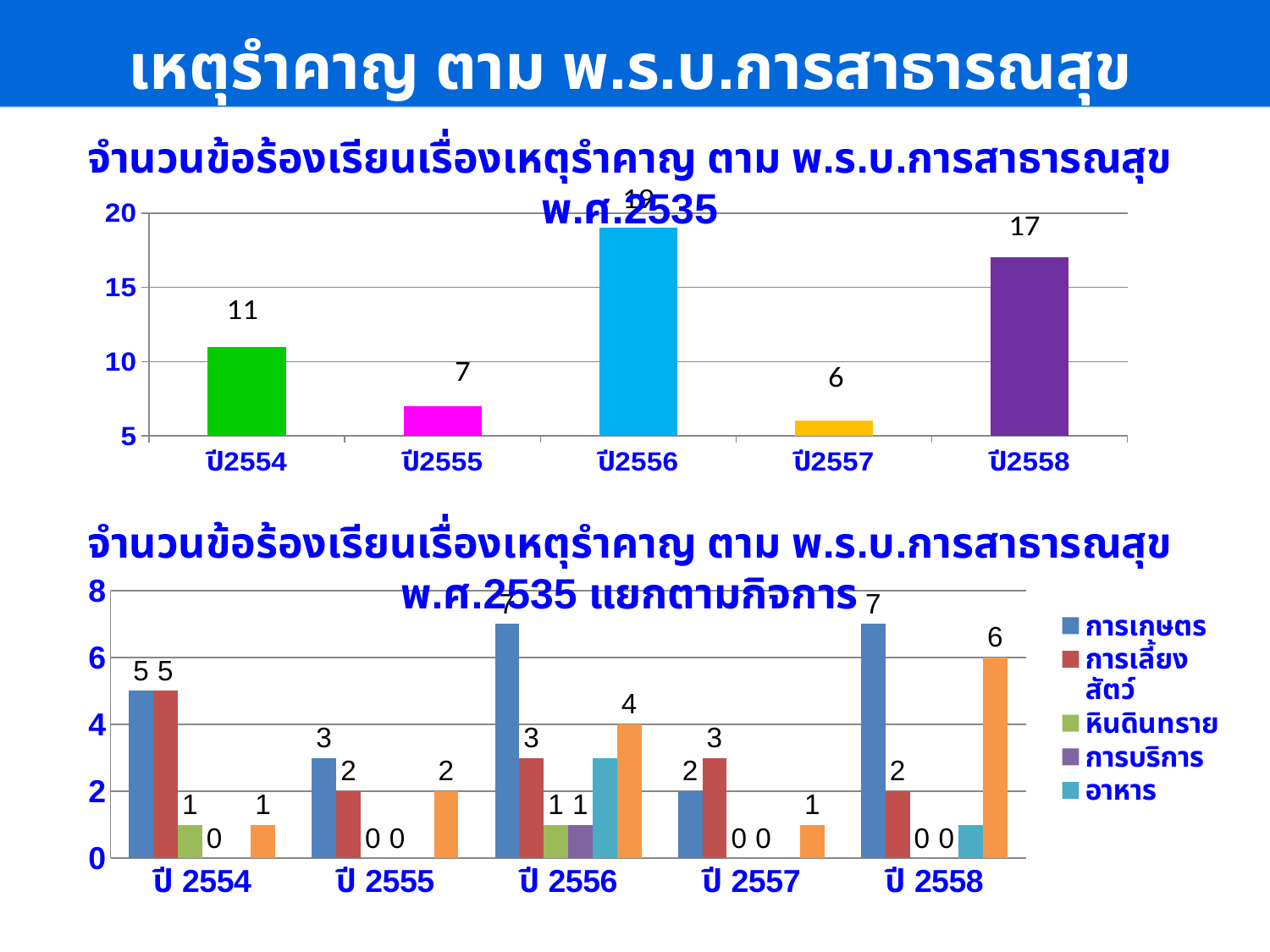

เหตุรำคาญ ตาม พ.ร.บ.การสาธารณสุข พ.ศ.2535

จำนวนข้อร้องเรียนเรื่องเหตุรำคาญ ตาม พ.ร.บ.การสาธารณสุข พ.ศ.2535

### Chart

| Category | ชุดข้อมูล 1 |
|---|---|
| ปี2554 | 11.0 |
| ปี2555 | 7.0 |
| ปี2556 | 19.0 |
| ปี2557 | 6.0 |
| ปี2558 | 17.0 |
จำนวนข้อร้องเรียนเรื่องเหตุรำคาญ ตาม พ.ร.บ.การสาธารณสุข พ.ศ.2535 แยกตามกิจการ

### Chart

| Category | การเกษตร | การเลี้ยงสัตว์ | หินดินทราย | การบริการ | อาหาร | อืนๆ |
|---|---|---|---|---|---|---|
| ปี 2554 | 5.0 | 5.0 | 1.0 | 0.0 | 0.0 | 1.0 |
| ปี 2555 | 3.0 | 2.0 | 0.0 | 0.0 | 0.0 | 2.0 |
| ปี 2556 | 7.0 | 3.0 | 1.0 | 1.0 | 3.0 | 4.0 |
| ปี 2557 | 2.0 | 3.0 | 0.0 | 0.0 | 0.0 | 1.0 |
| ปี 2558 | 7.0 | 2.0 | 0.0 | 0.0 | 1.0 | 6.0 |